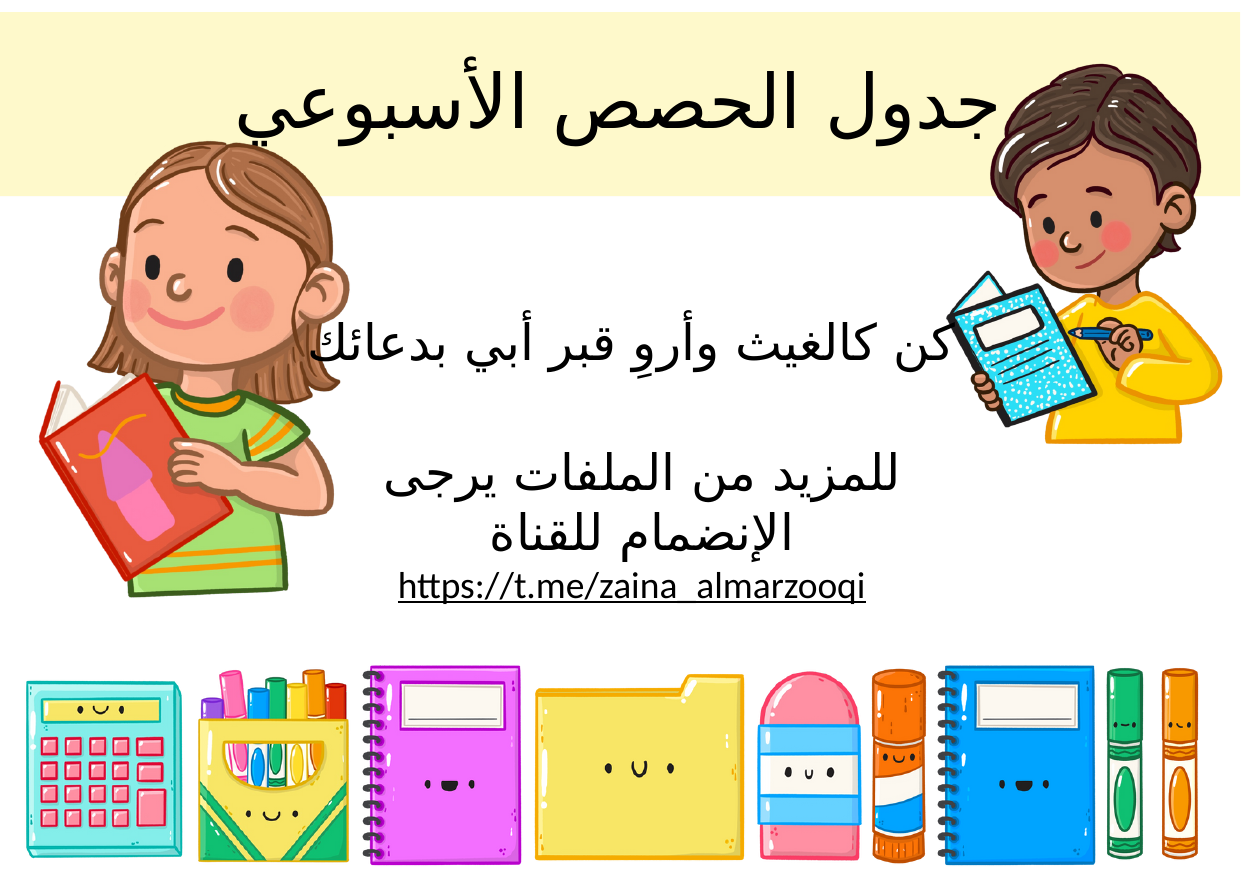

جدول الحصص الأسبوعي

كن كالغيث وأروِ قبر أبي بدعائك

للمزيد من الملفات يرجى الإنضمام للقناة
https://t.me/zaina_almarzooqi